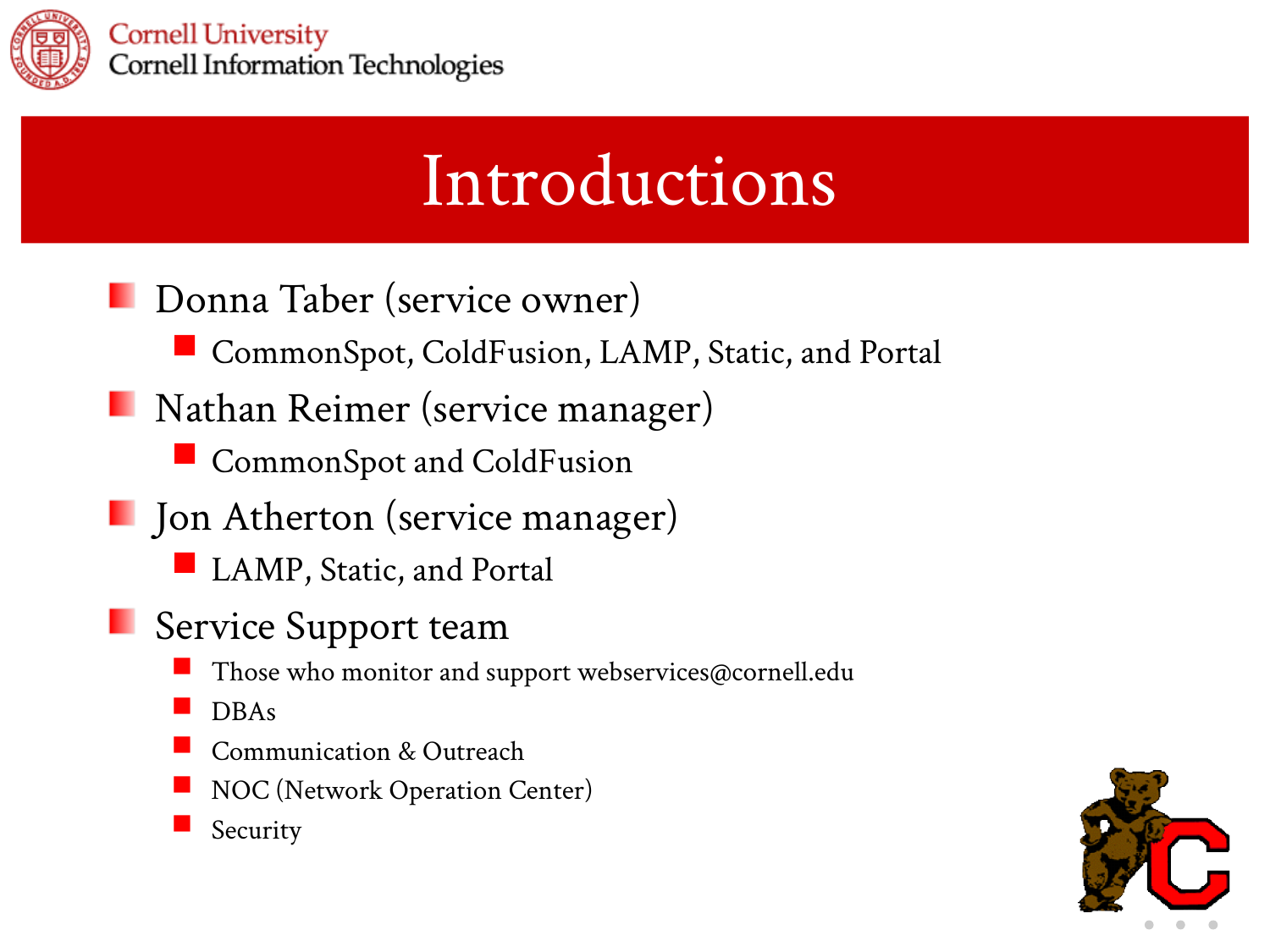

# Introductions
Donna Taber (service owner)
CommonSpot, ColdFusion, LAMP, Static, and Portal
Nathan Reimer (service manager)
CommonSpot and ColdFusion
Jon Atherton (service manager)
LAMP, Static, and Portal
Service Support team
Those who monitor and support webservices@cornell.edu
DBAs
Communication & Outreach
NOC (Network Operation Center)
Security

10-28-08